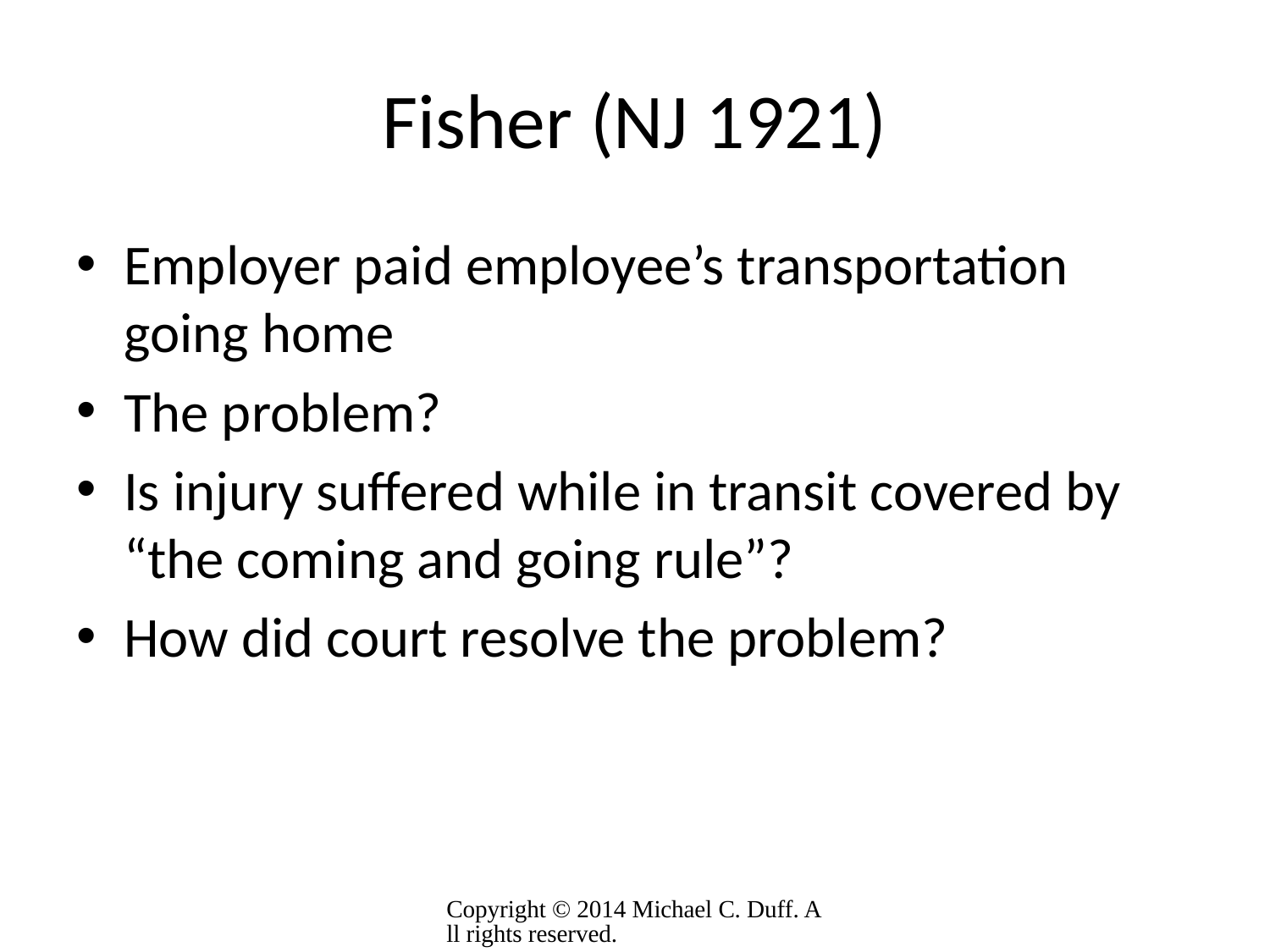

# Fisher (NJ 1921)
Employer paid employee’s transportation going home
The problem?
Is injury suffered while in transit covered by “the coming and going rule”?
How did court resolve the problem?
Copyright © 2014 Michael C. Duff. All rights reserved.